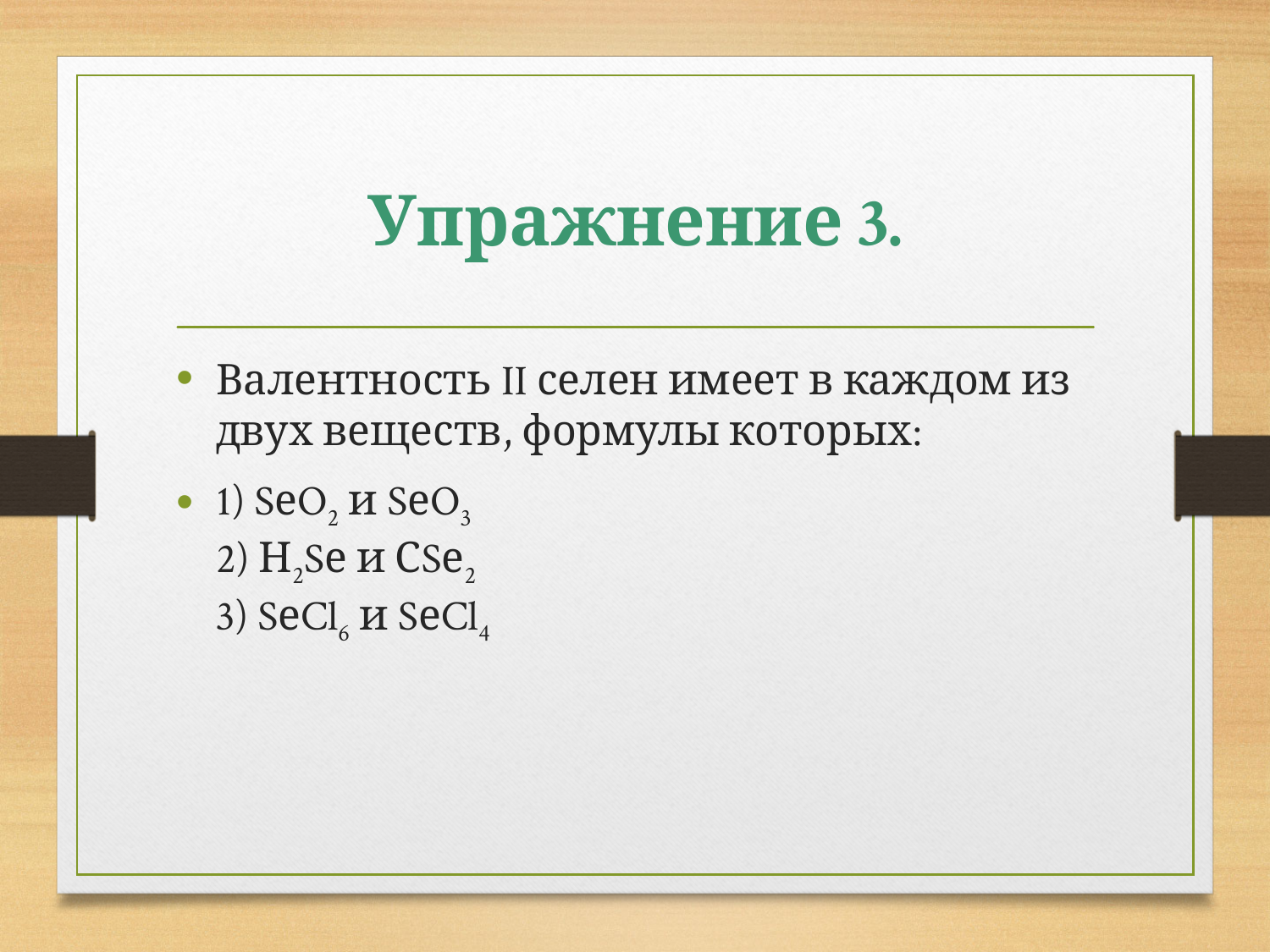

# Упражнение 3.
Валентность II селен имеет в каждом из двух веществ, формулы которых:
1) SеO2 и SеO3
2) Н2Sе и СSе2
3) SеCl6 и SеCl4